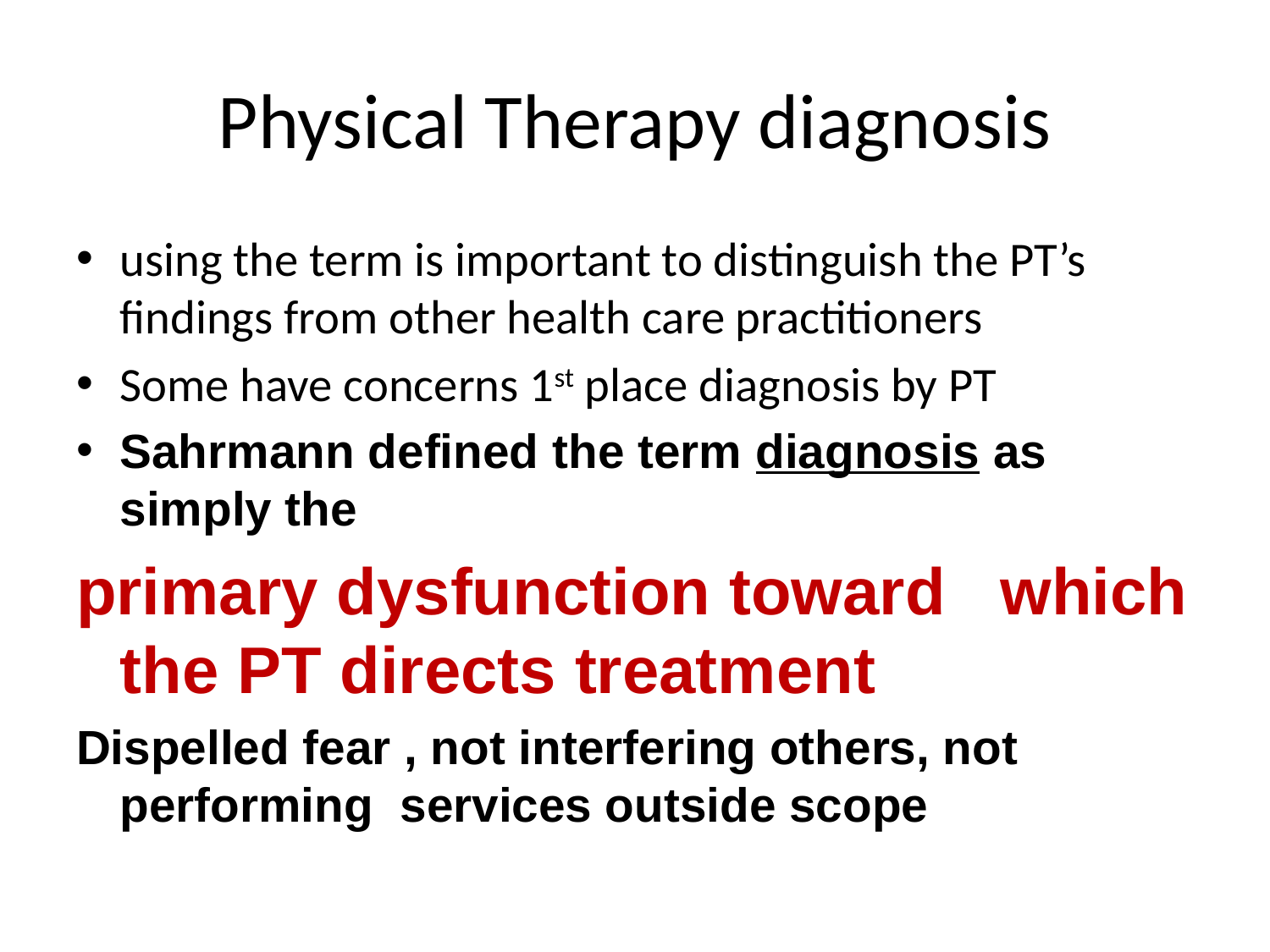

# Physical Therapy diagnosis
using the term is important to distinguish the PT’s findings from other health care practitioners
Some have concerns 1st place diagnosis by PT
Sahrmann defined the term diagnosis as simply the
primary dysfunction toward   which the PT directs treatment
Dispelled fear , not interfering others, not performing  services outside scope